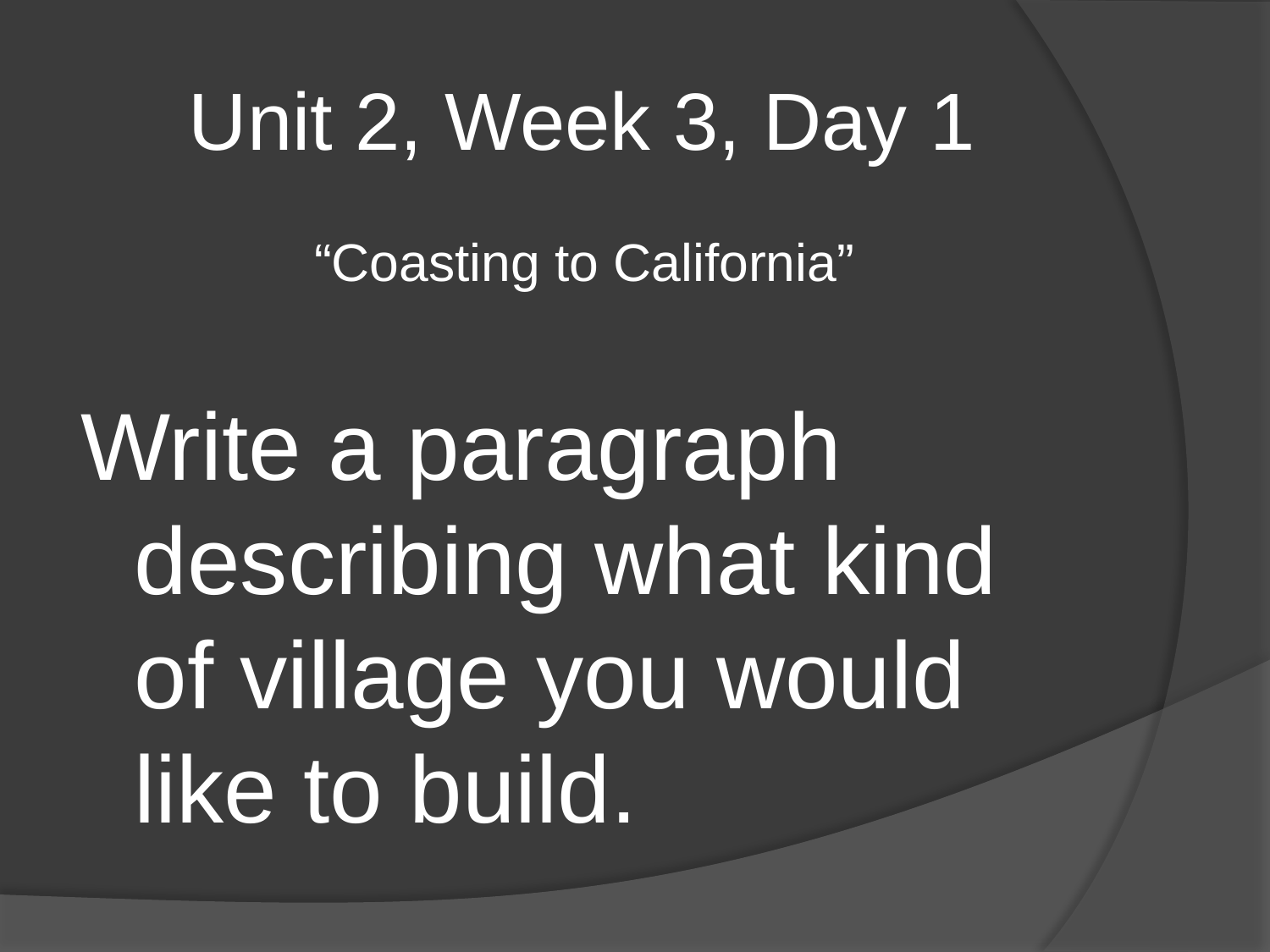

# Unit 2, Week 3, Day 1
“Coasting to California”

Write a paragraph describing what kind of village you would like to build.